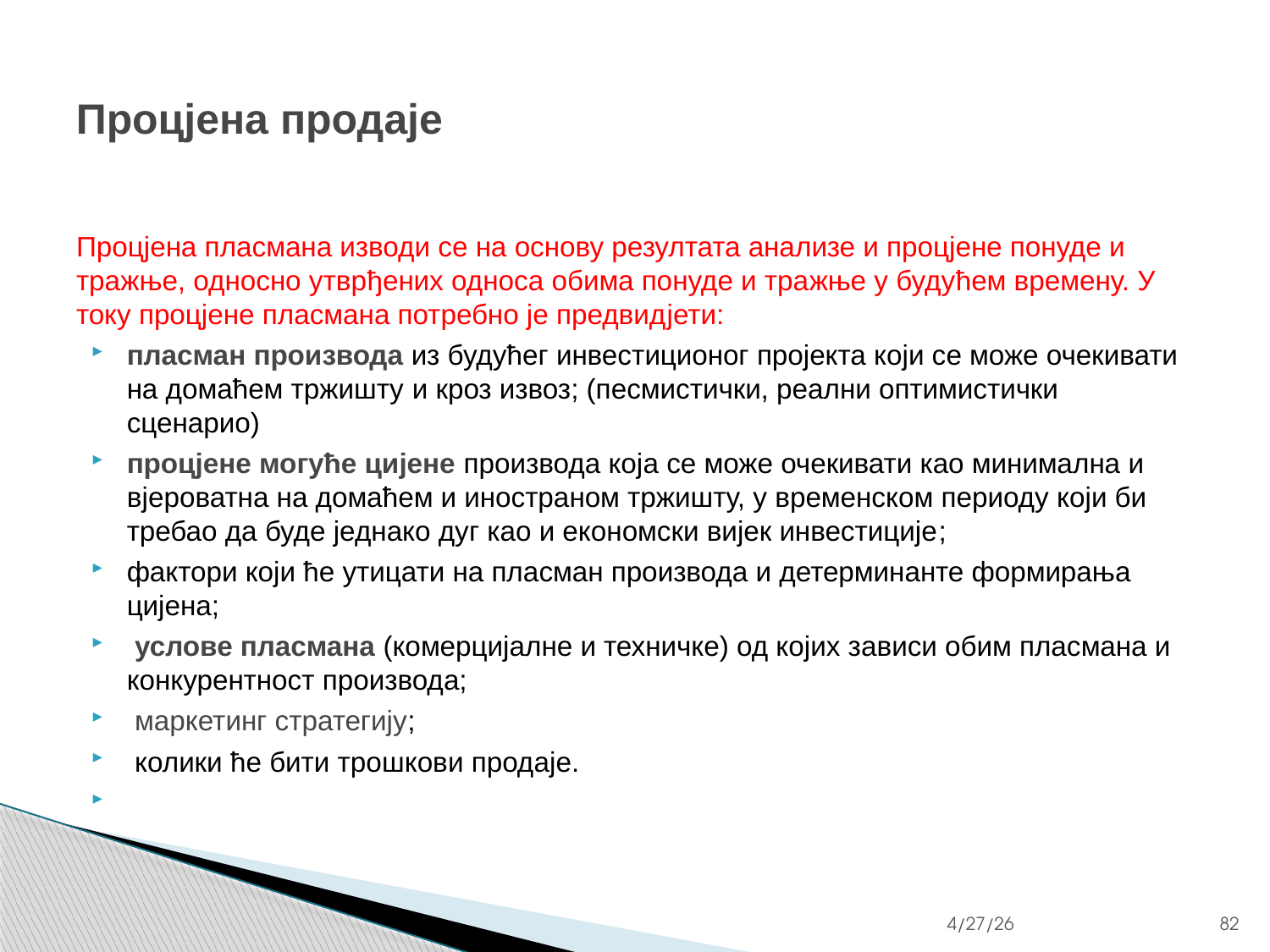

# Процјена продаје
Процјена пласмана изводи се на основу резултата анализе и процјене понуде и тражње, односно утврђених односа обима понуде и тражње у будућем времену. У току процјене пласмана потребно је предвидјети:
пласман производа из будућег инвестиционог пројекта који се може очекивати на домаћем тржишту и кроз извоз; (песмистички, реални оптимистички сценарио)
процјене могуће цијене производа која се може очекивати као минимална и вјероватна на домаћем и иностраном тржишту, у временском периоду који би требао да буде једнако дуг као и економски вијек инвестиције;
фактори који ће утицати на пласман производа и детерминанте формирања цијена;
 услове пласмана (комерцијалне и техничке) од којих зависи обим пласмана и конкурентност производа;
 маркетинг стратегију;
 колики ће бити трошкови продаје.

4/27/26
82